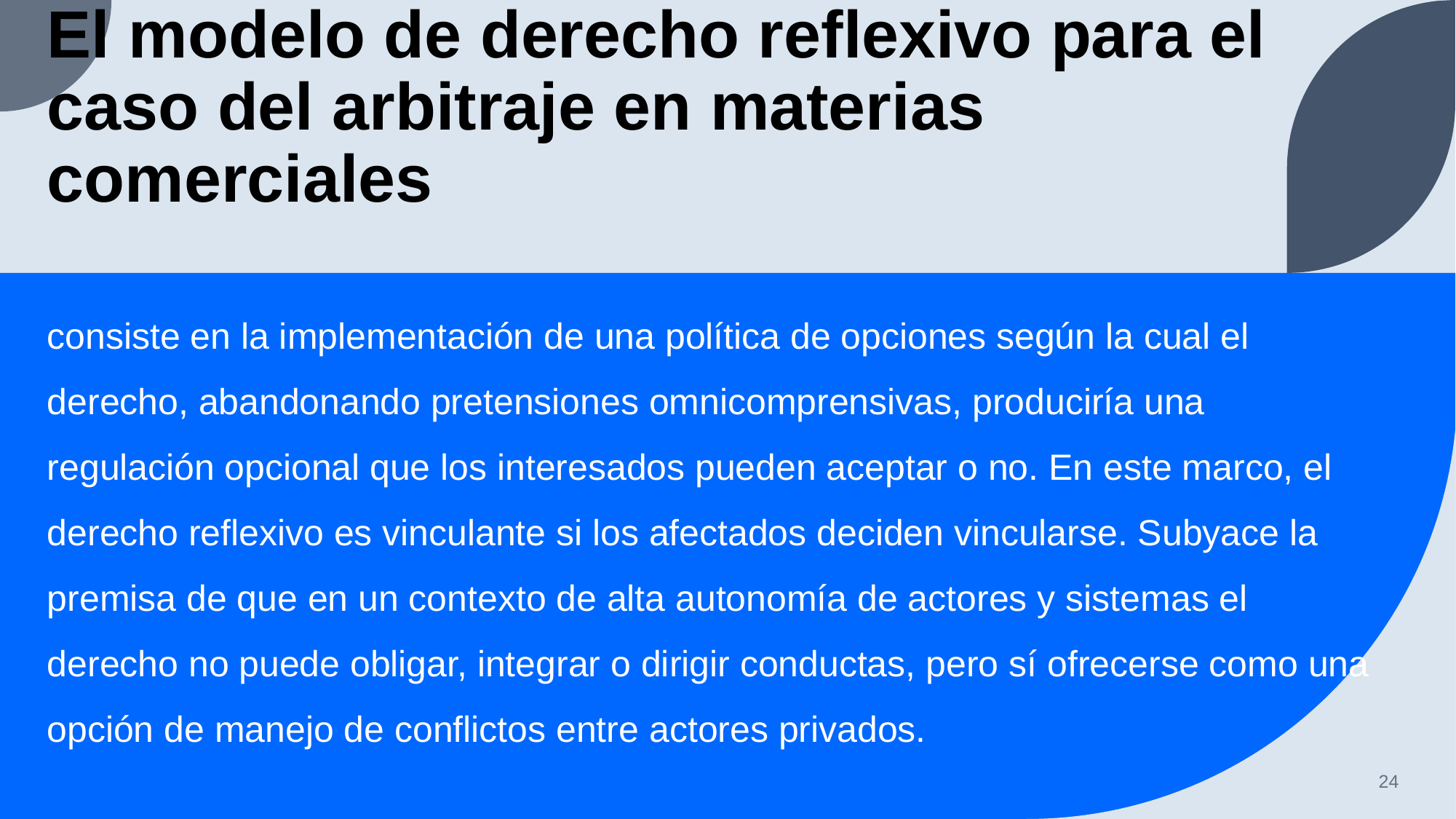

# El modelo de derecho reflexivo para el caso del arbitraje en materias comerciales
consiste en la implementación de una política de opciones según la cual el derecho, abandonando pretensiones omnicomprensivas, produciría una regulación opcional que los interesados pueden aceptar o no. En este marco, el derecho reflexivo es vinculante si los afectados deciden vincularse. Subyace la premisa de que en un contexto de alta autonomía de actores y sistemas el derecho no puede obligar, integrar o dirigir conductas, pero sí ofrecerse como una opción de manejo de conflictos entre actores privados.
24